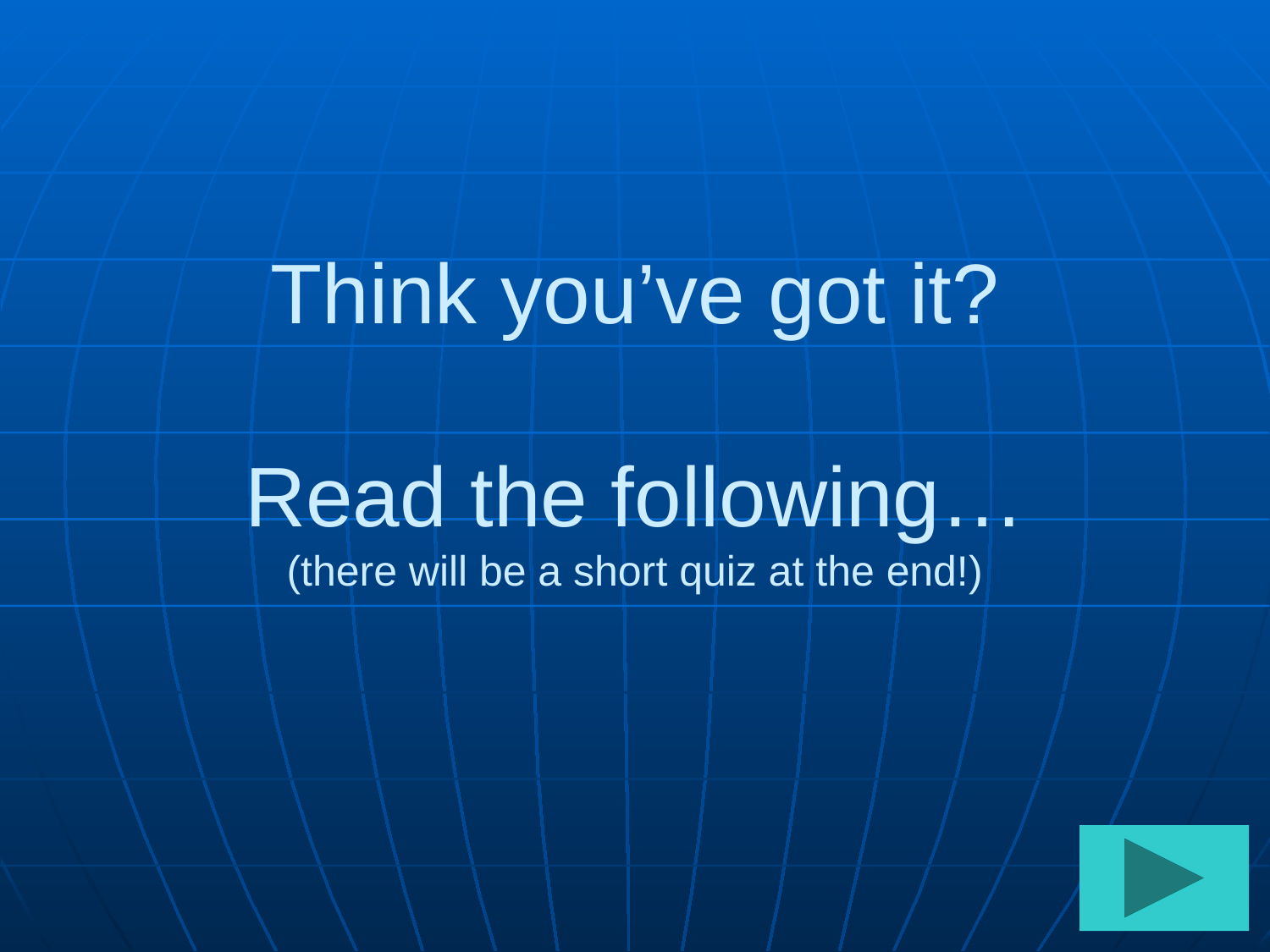

# Think you’ve got it? Read the following… (there will be a short quiz at the end!)